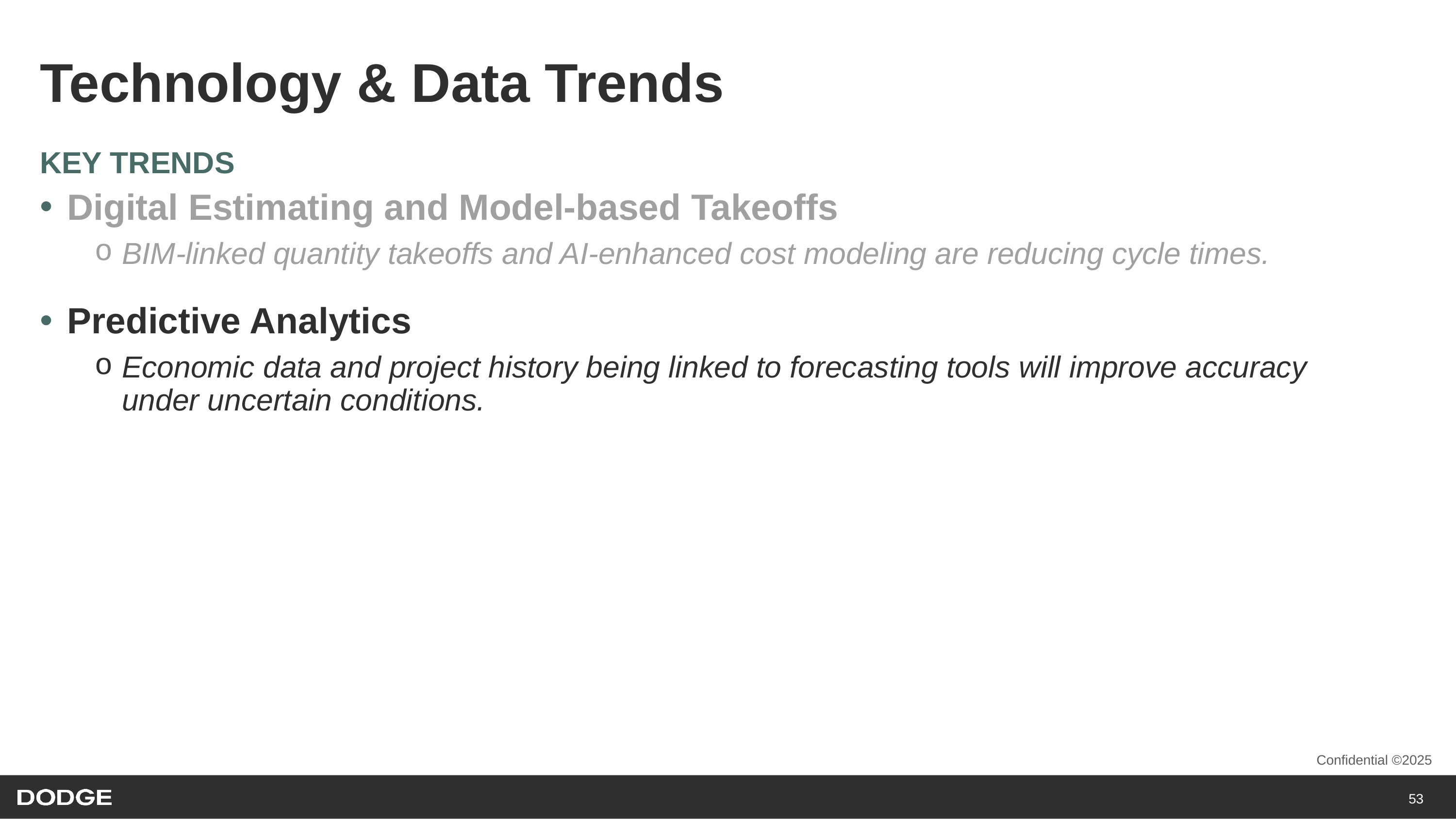

# Technology & Data Trends
KEY TRENDS
Digital Estimating and Model-based Takeoffs
BIM-linked quantity takeoffs and AI-enhanced cost modeling are reducing cycle times.

Predictive Analytics
Economic data and project history being linked to forecasting tools will improve accuracy under uncertain conditions.
53